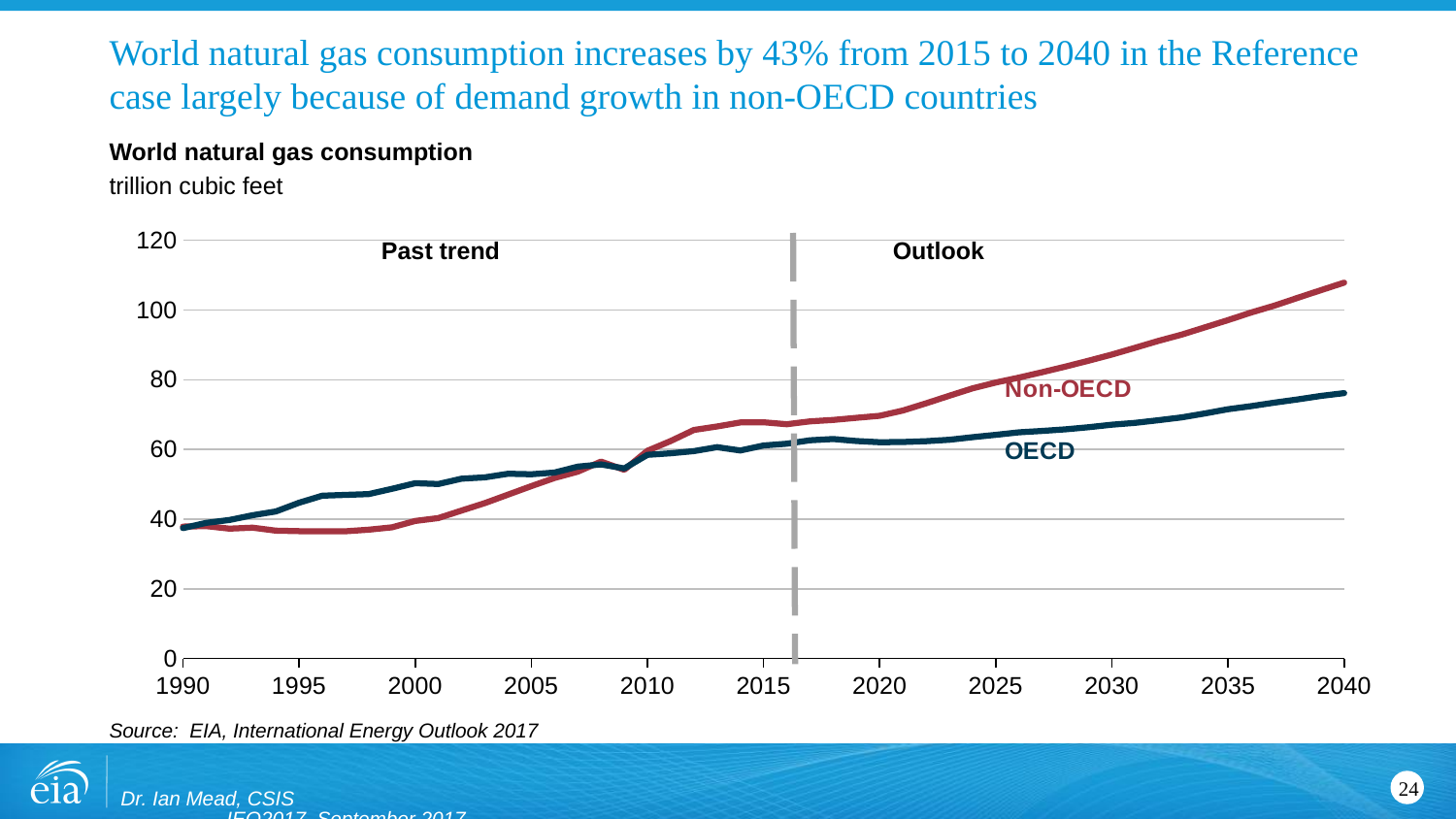

# World natural gas consumption increases by 43% from 2015 to 2040 in the Reference case largely because of demand growth in non-OECD countries
World natural gas consumption
trillion cubic feet

### Chart

| Category | Total OECD | Total Non-OECD |
|---|---|---|
Past trend
Outlook
Source:  EIA, International Energy Outlook 2017
Dr. Ian Mead, CSIS                                                                                                                                                                                           IEO2017, September 2017
24